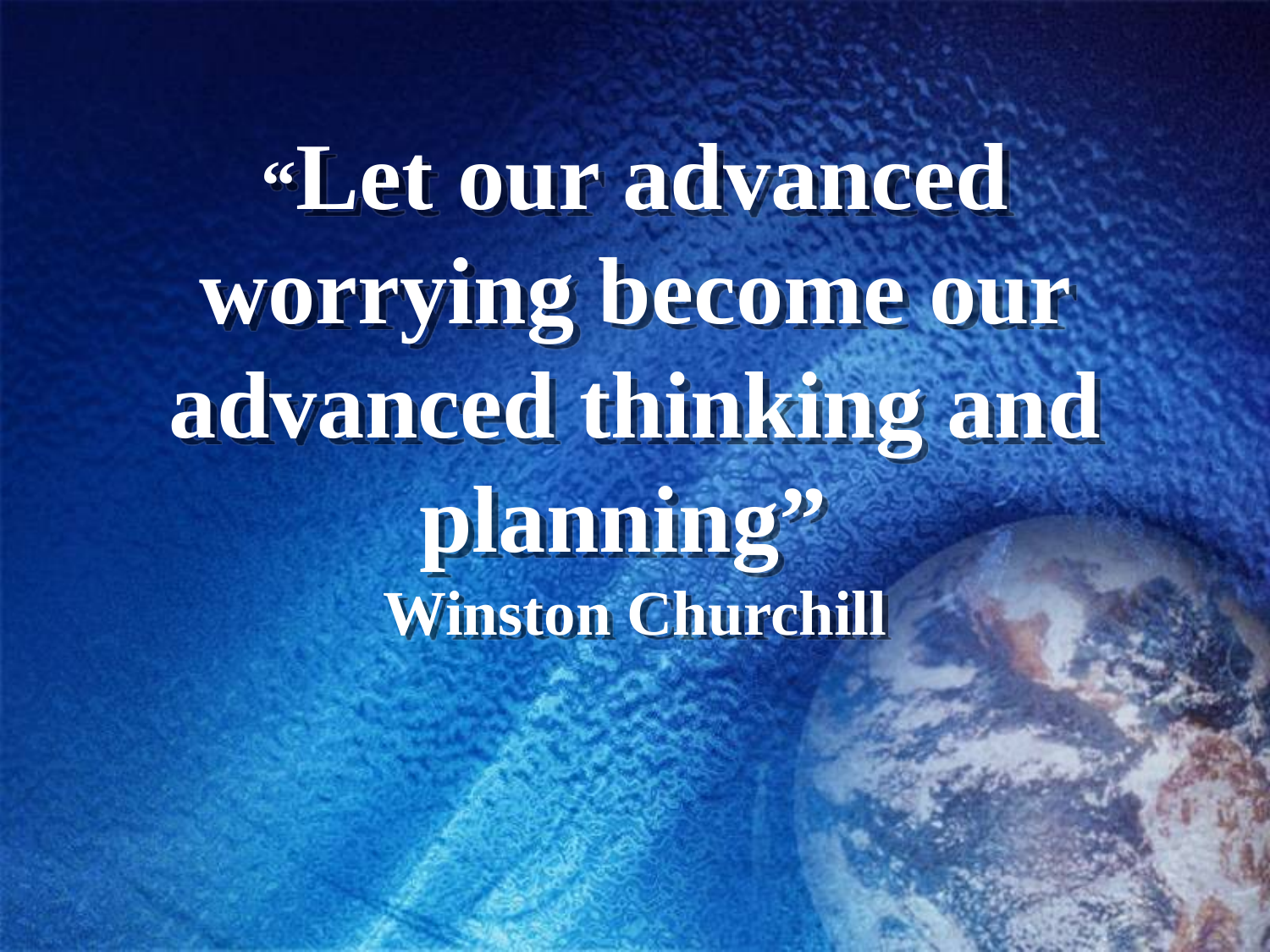

# “Let our advanced worrying become our advanced thinking and planning” Winston Churchill